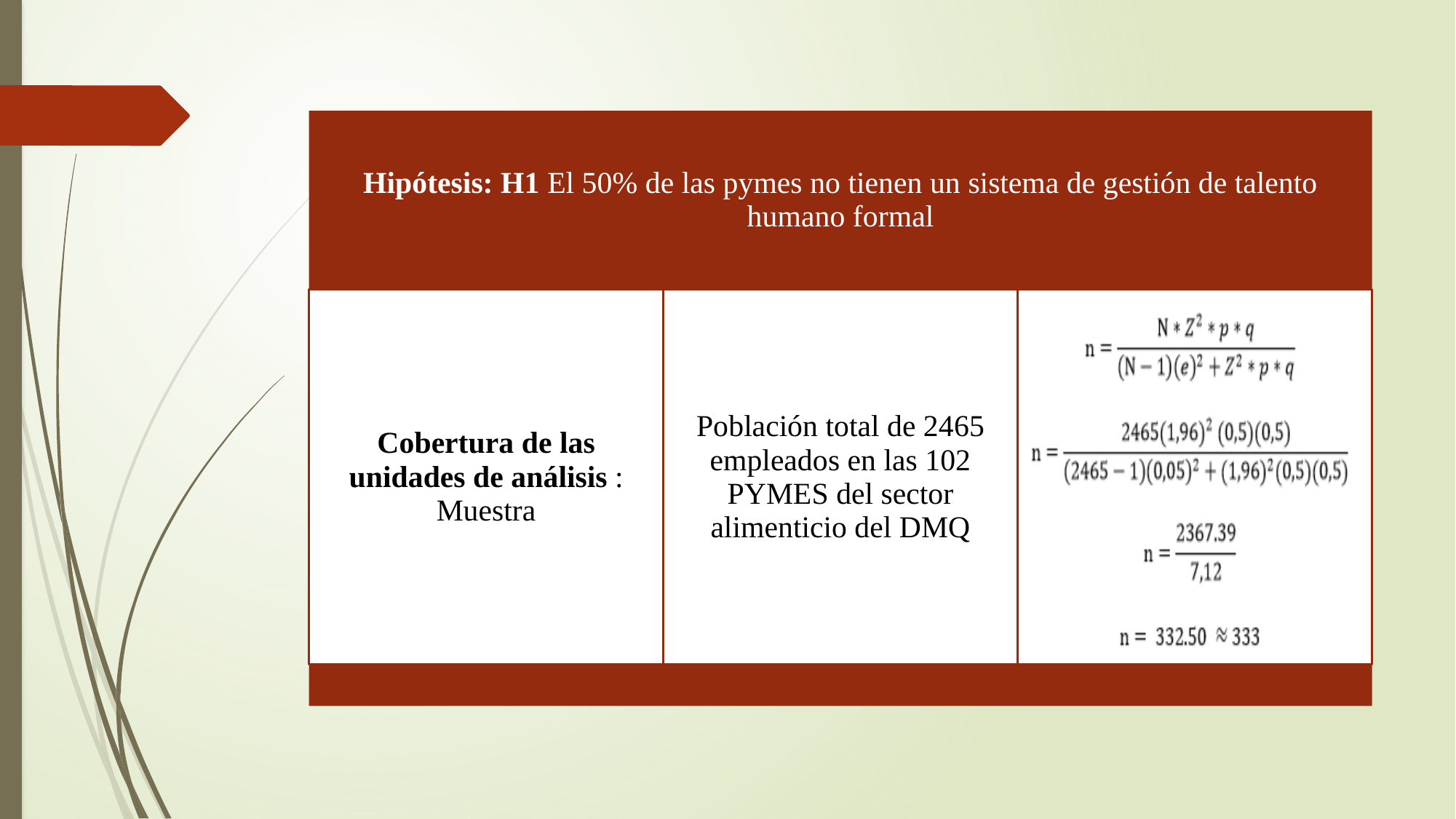

Hipótesis: H1 El 50% de las pymes no tienen un sistema de gestión de talento humano formal
Cobertura de las unidades de análisis : Muestra
Población total de 2465 empleados en las 102 PYMES del sector alimenticio del DMQ